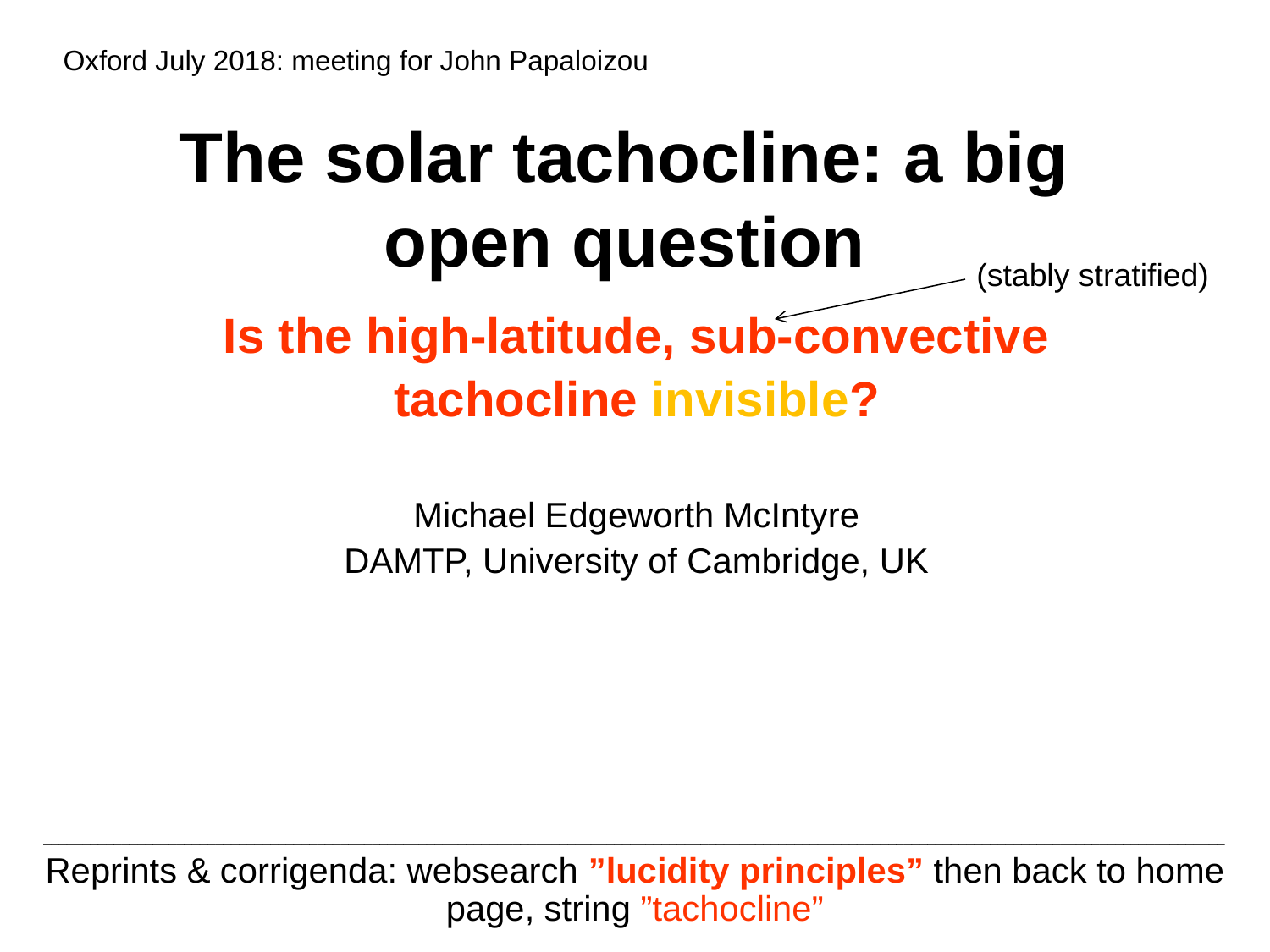

Oxford July 2018: meeting for John Papaloizou
# The solar tachocline: a big open question
 (stably stratified)
Is the high-latitude, sub-convective
tachocline invisible?

Michael Edgeworth McIntyre
DAMTP, University of Cambridge, UK
_______________________________________________________________________________________________________________________________________________________
Reprints & corrigenda: websearch ”lucidity principles” then back to home page, string ”tachocline”